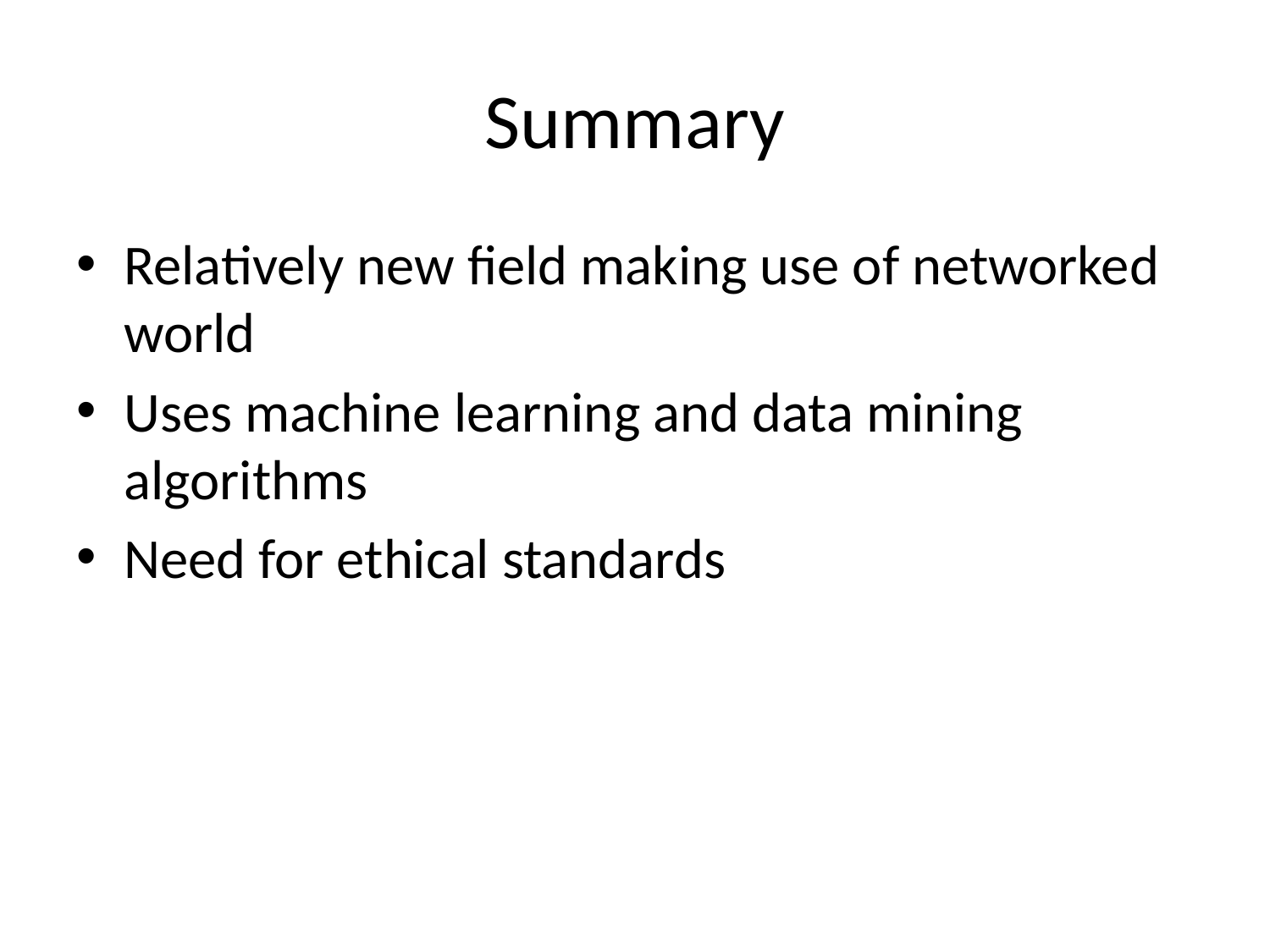

# Summary
Relatively new field making use of networked world
Uses machine learning and data mining algorithms
Need for ethical standards